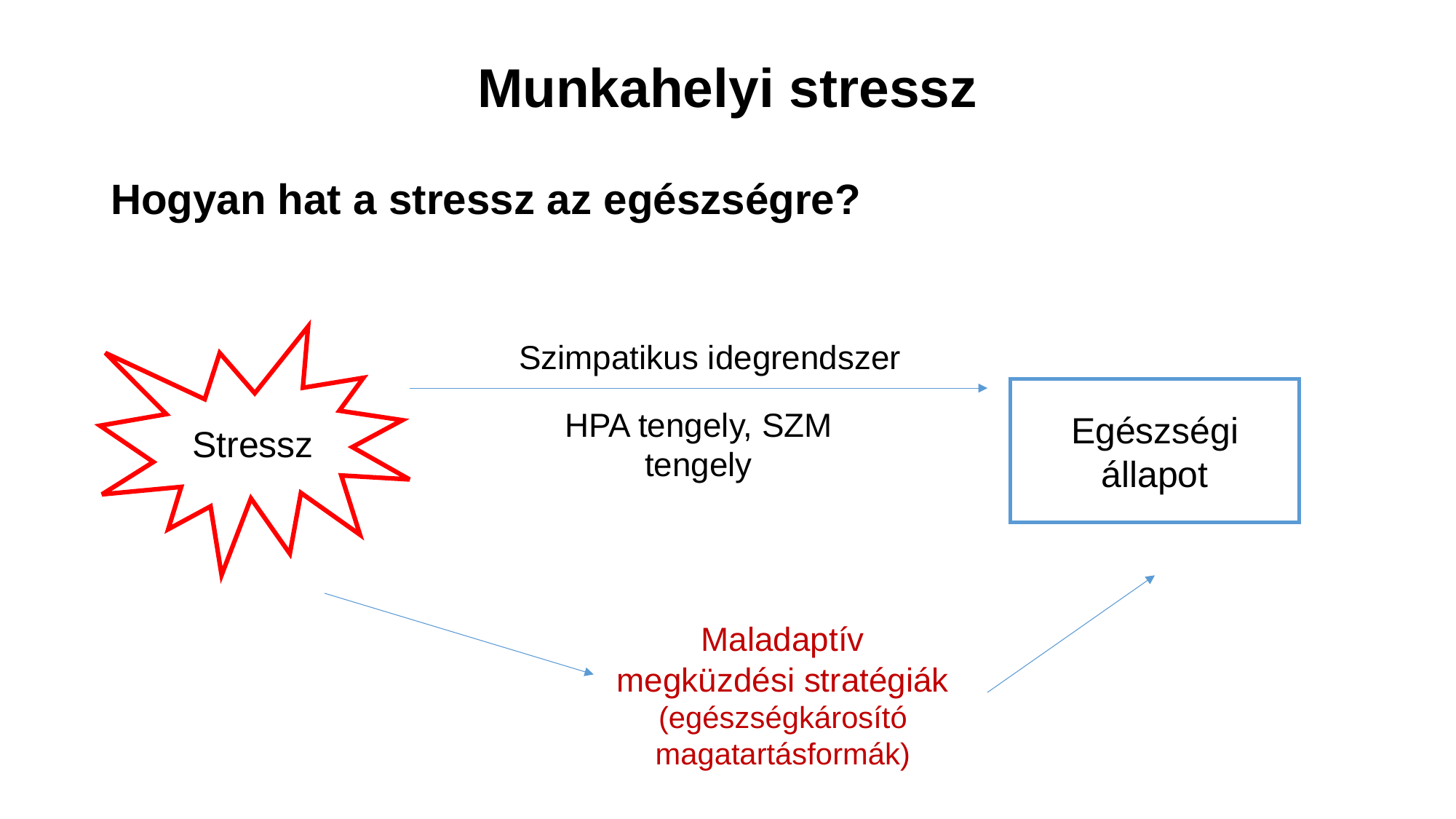

# Munkahelyi stressz
Hogyan hat a stressz az egészségre?

Stressz
Szimpatikus idegrendszer
Egészségi állapot
HPA tengely, SZM tengely
Maladaptív megküzdési stratégiák
(egészségkárosító magatartásformák)